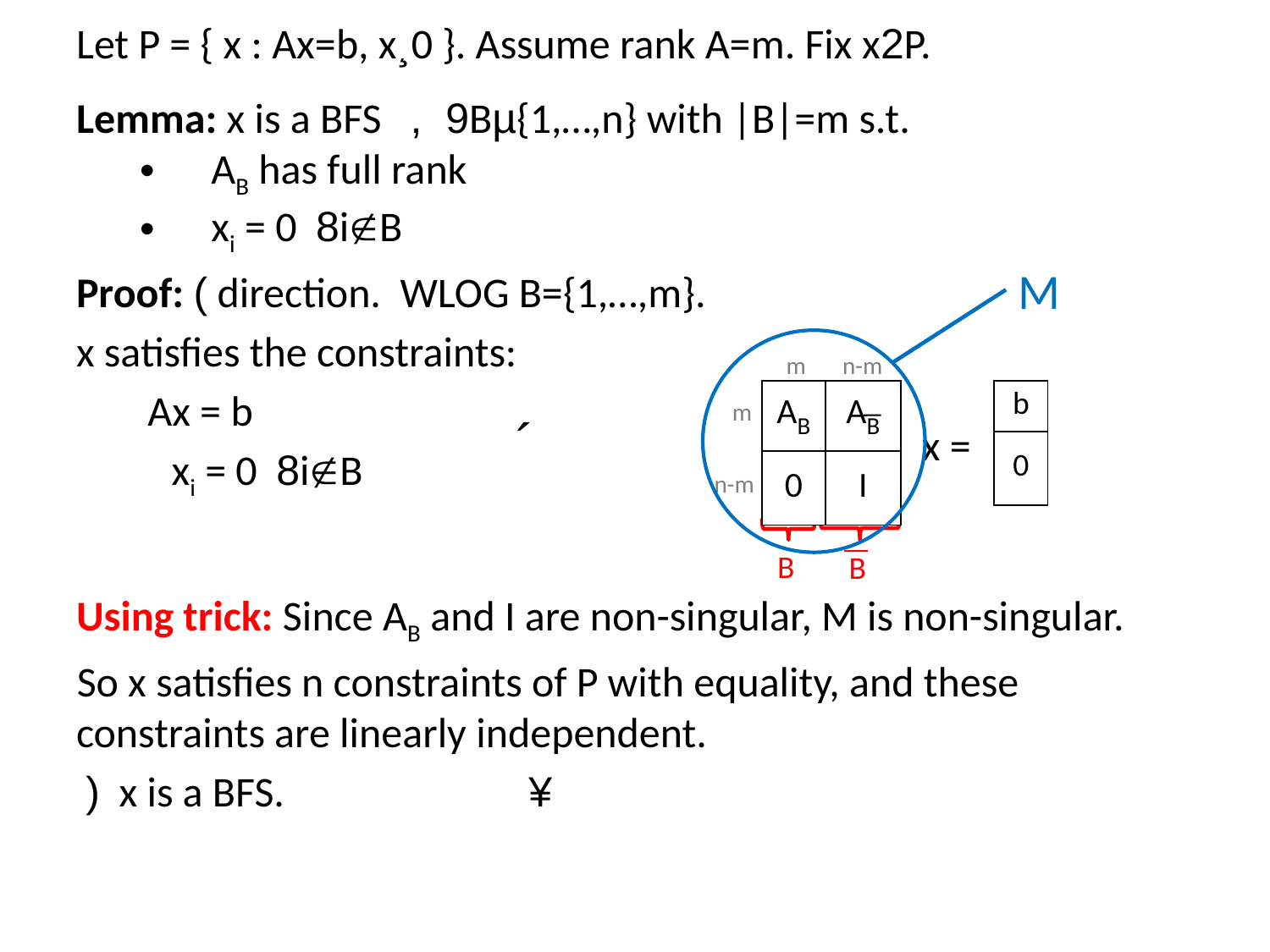

Let P = { x : Ax=b, x¸0 }. Assume rank A=m. Fix x2P.

Lemma: x is a BFS   ,  9Bµ{1,…,n} with |B|=m s.t.
AB has full rank
xi = 0  8i∉B
Proof: ( direction.  WLOG B={1,…,m}.
x satisfies the constraints:
	Ax = b
	   xi = 0  8i∉B

Using trick: Since AB and I are non-singular, M is non-singular.
So x satisfies n constraints of P with equality, and these constraints are linearly independent.
 )  x is a BFS.		¥
M

m
n-m
| A |  |
| --- | --- |
| 0 | I |
| AB | AB |
| --- | --- |
| 0 | I |
| b |
| --- |
| 0 |
m
´
x =
n-m

B
B